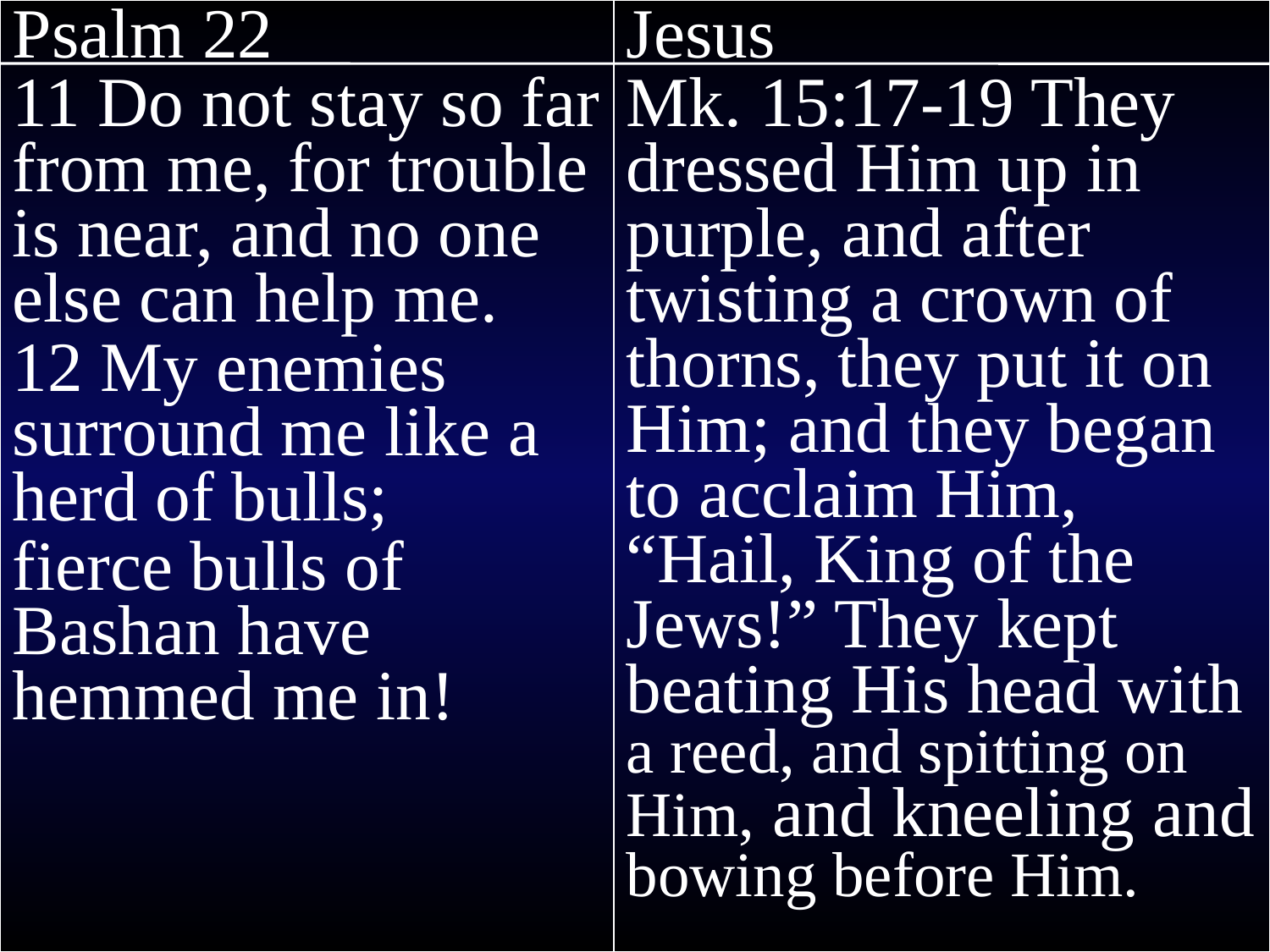

Psalm 22
11 Do not stay so far from me, for trouble is near, and no one else can help me.
12 My enemies surround me like a herd of bulls;
fierce bulls of Bashan have hemmed me in!
Jesus
Mk. 15:17-19 They dressed Him up in purple, and after twisting a crown of thorns, they put it on Him; and they began to acclaim Him, “Hail, King of the Jews!” They kept beating His head with a reed, and spitting on Him, and kneeling and bowing before Him.